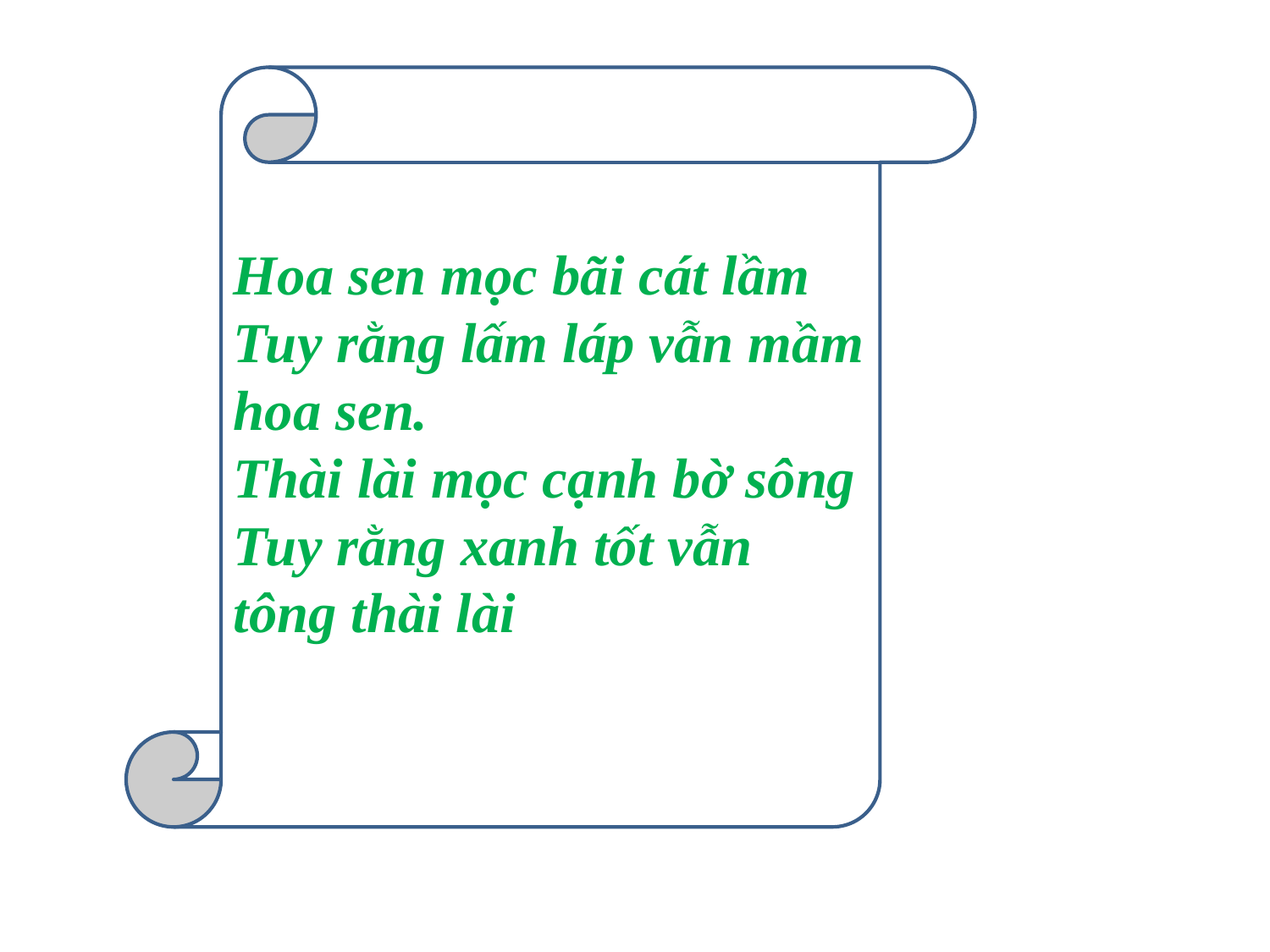

Hoa sen mọc bãi cát lầm
Tuy rằng lấm láp vẫn mầm hoa sen.
Thài lài mọc cạnh bờ sông
Tuy rằng xanh tốt vẫn tông thài lài